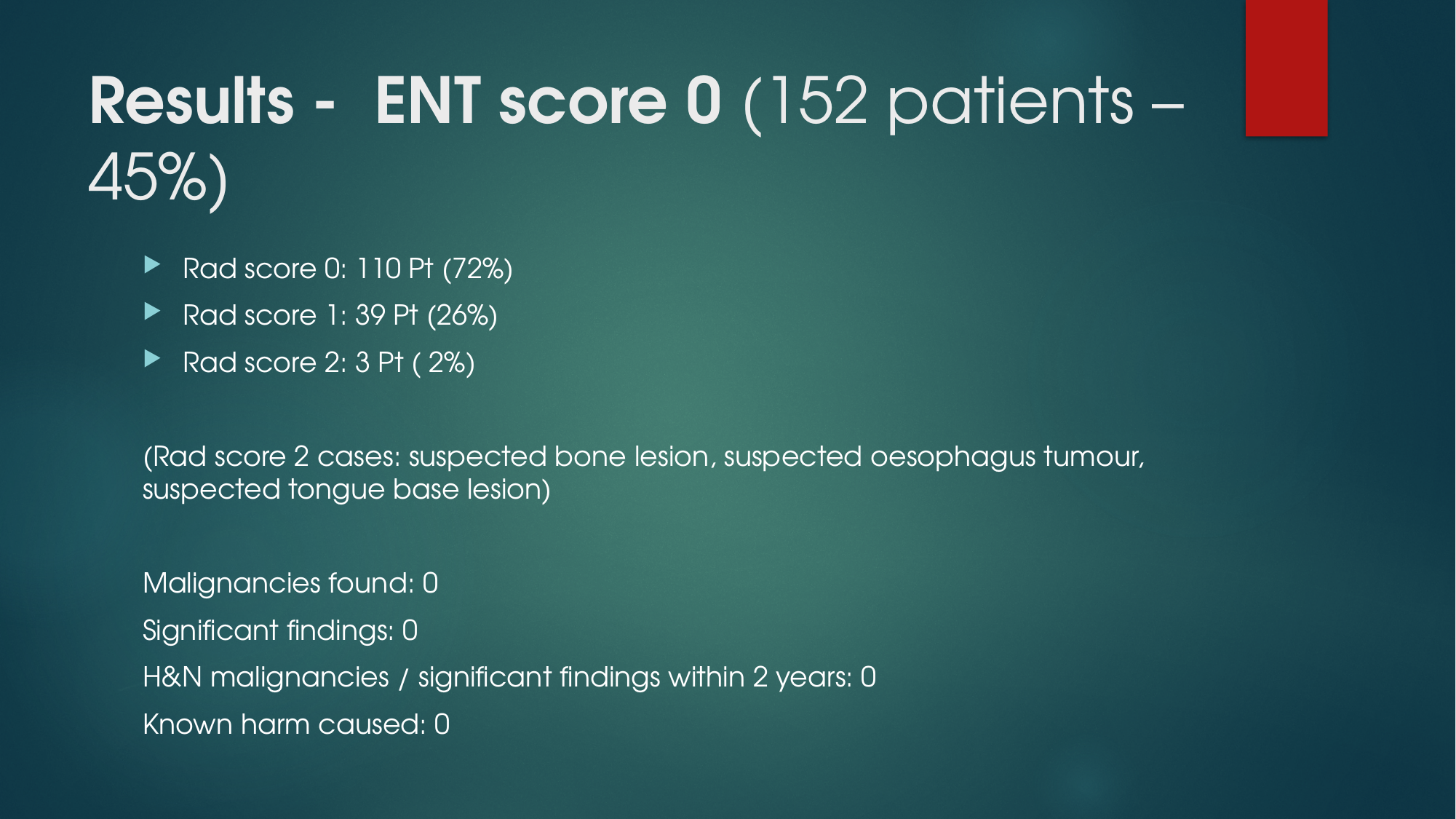

# Results -  ENT score 0 (152 patients – 45%)
Rad score 0: 110 Pt (72%)
Rad score 1: 39 Pt (26%)
Rad score 2: 3 Pt ( 2%)

(Rad score 2 cases: suspected bone lesion, suspected oesophagus tumour, suspected tongue base lesion)

Malignancies found: 0
Significant findings: 0
H&N malignancies / significant findings within 2 years: 0
Known harm caused: 0